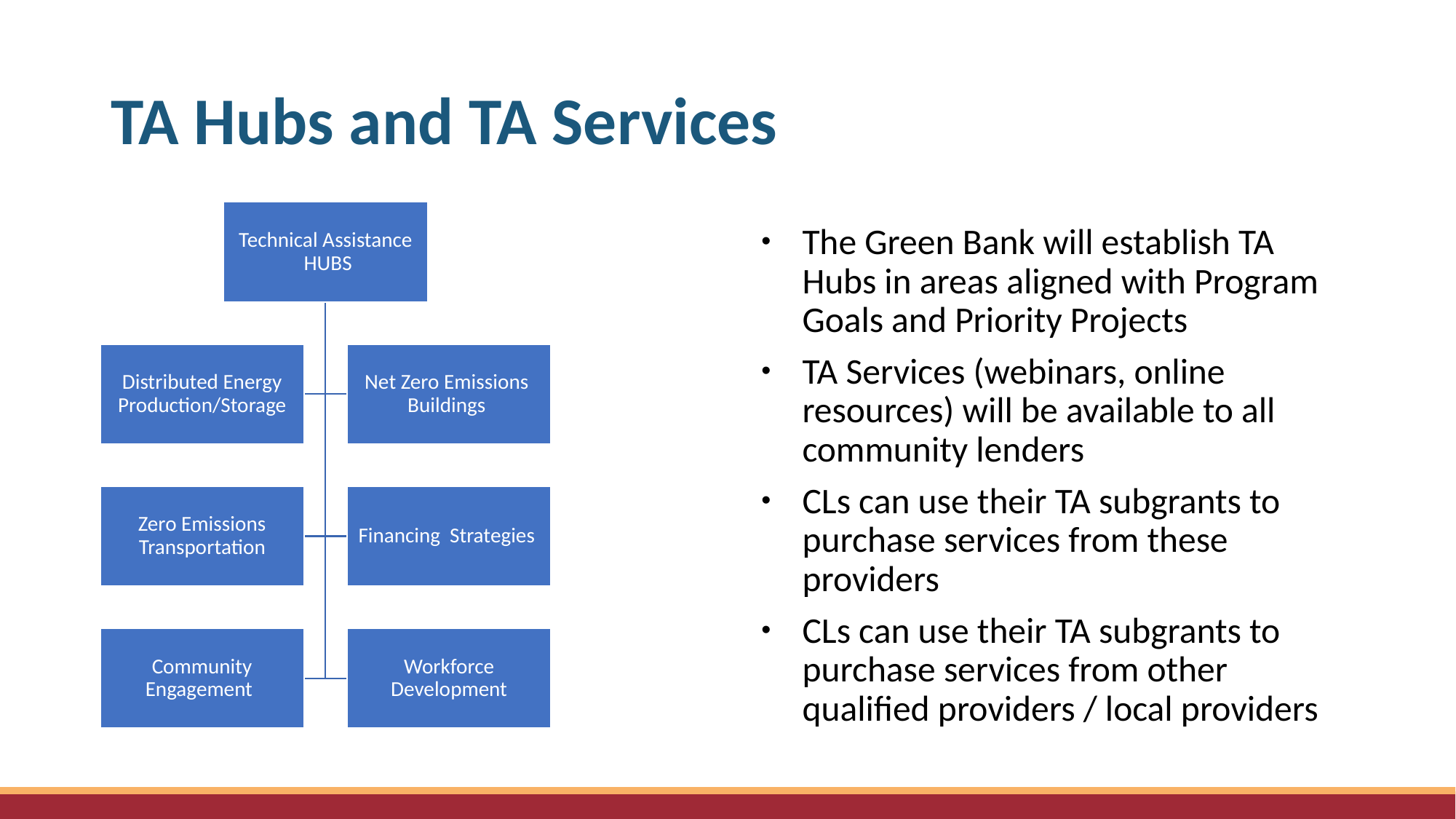

# TA Hubs and TA Services

Technical Assistance
 HUBS

Distributed Energy Production/Storage

Net Zero Emissions
Buildings

Zero Emissions Transportation

Financing  Strategies

Community Engagement

Workforce
Development
The Green Bank will establish TA Hubs in areas aligned with Program Goals and Priority Projects
TA Services (webinars, online resources) will be available to all community lenders
CLs can use their TA subgrants to purchase services from these providers
CLs can use their TA subgrants to purchase services from other qualified providers / local providers